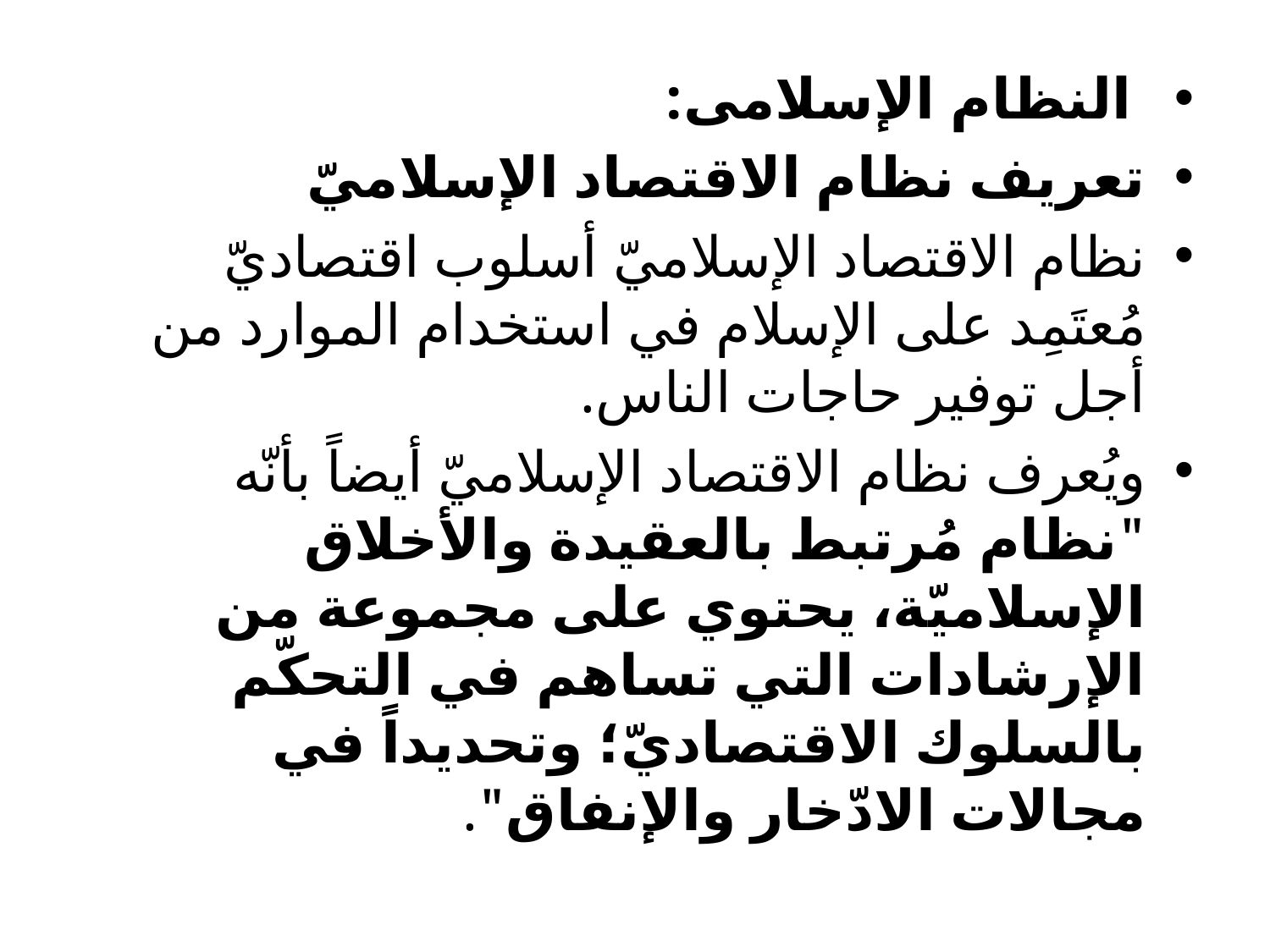

النظام الإسلامى:
تعريف نظام الاقتصاد الإسلاميّ
نظام الاقتصاد الإسلاميّ أسلوب اقتصاديّ مُعتَمِد على الإسلام في استخدام الموارد من أجل توفير حاجات الناس.
ويُعرف نظام الاقتصاد الإسلاميّ أيضاً بأنّه "نظام مُرتبط بالعقيدة والأخلاق الإسلاميّة، يحتوي على مجموعة من الإرشادات التي تساهم في التحكّم بالسلوك الاقتصاديّ؛ وتحديداً في مجالات الادّخار والإنفاق".